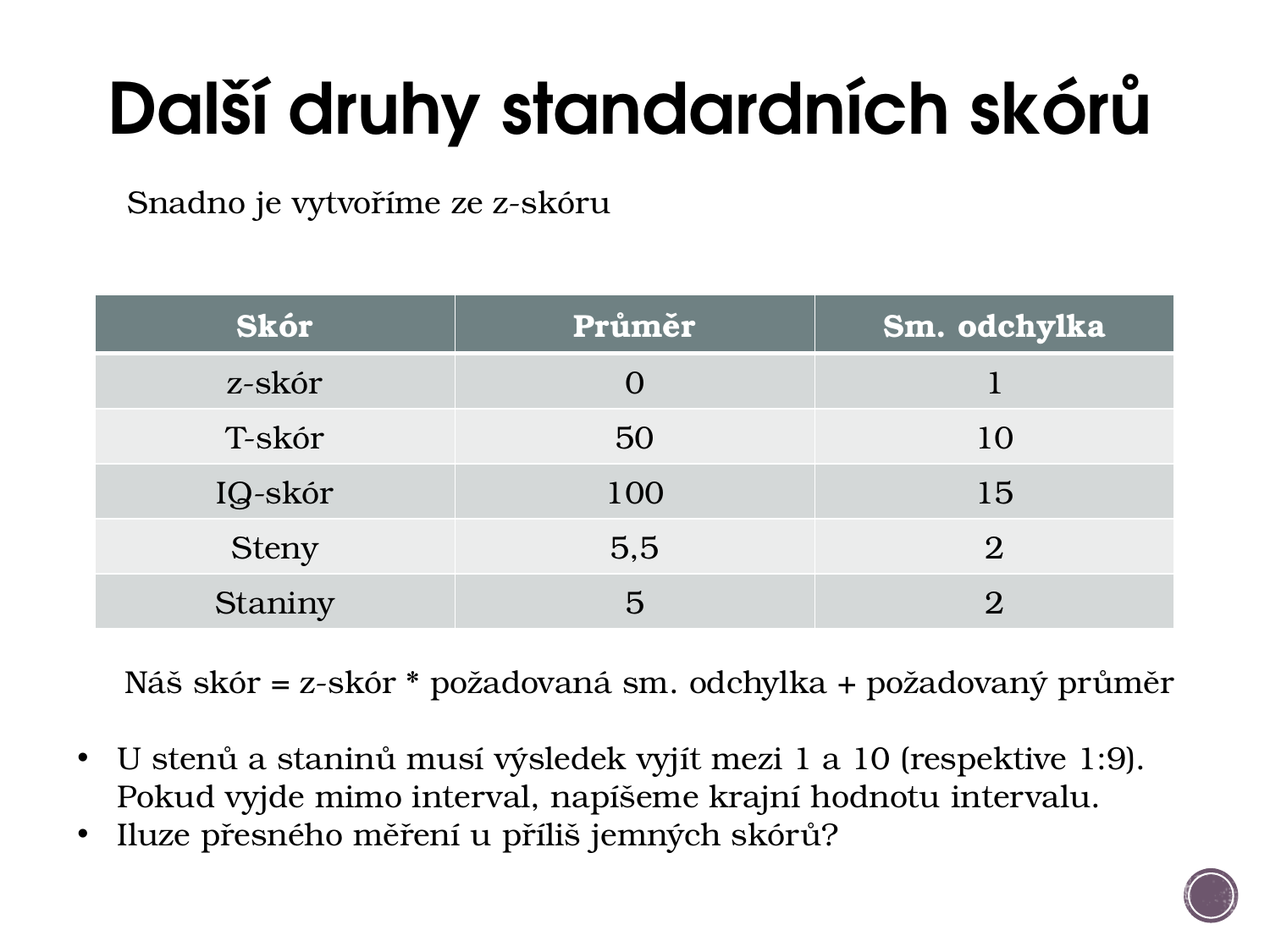

# Další druhy standardních skórů
Snadno je vytvoříme ze z-skóru
| Skór | Průměr | Sm. odchylka |
| --- | --- | --- |
| z-skór | 0 | 1 |
| T-skór | 50 | 10 |
| IQ-skór | 100 | 15 |
| Steny | 5,5 | 2 |
| Staniny | 5 | 2 |
Náš skór = z-skór * požadovaná sm. odchylka + požadovaný průměr

U stenů a staninů musí výsledek vyjít mezi 1 a 10 (respektive 1:9). Pokud vyjde mimo interval, napíšeme krajní hodnotu intervalu.
Iluze přesného měření u příliš jemných skórů?